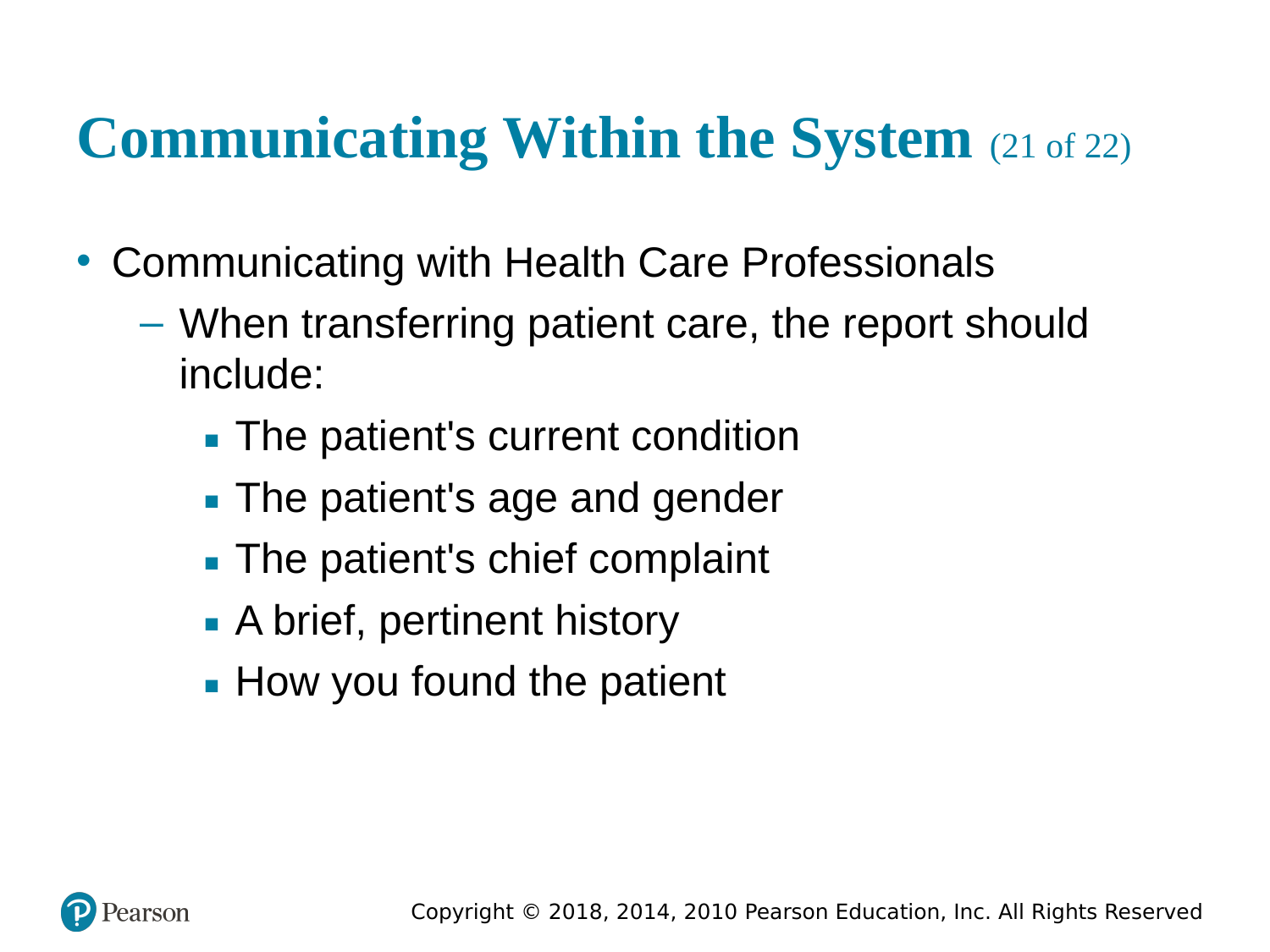

# Communicating Within the System (21 of 22)
Communicating with Health Care Professionals
When transferring patient care, the report should include:
The patient's current condition
The patient's age and gender
The patient's chief complaint
A brief, pertinent history
How you found the patient